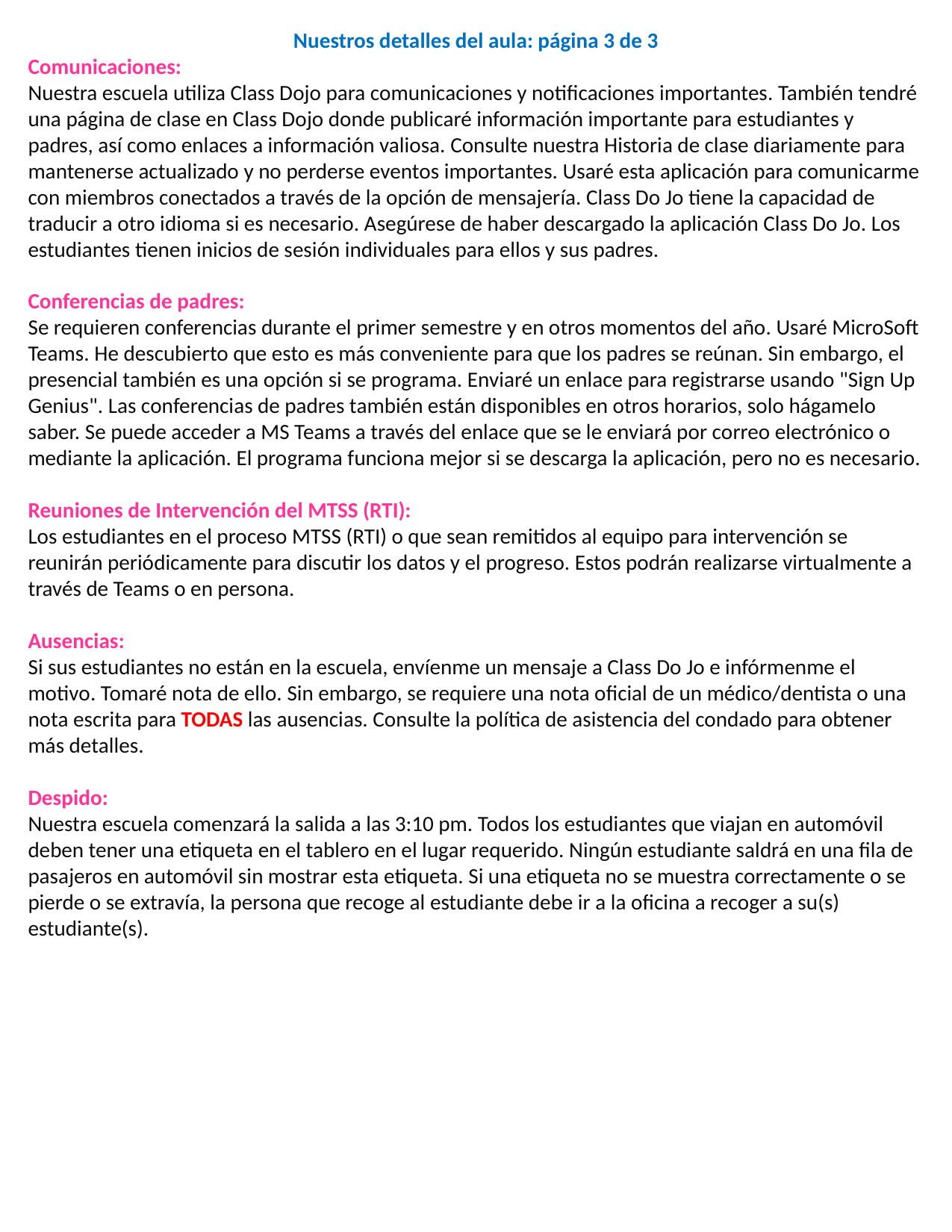

Nuestros detalles del aula: página 3 de 3
Comunicaciones:
Nuestra escuela utiliza Class Dojo para comunicaciones y notificaciones importantes. También tendré una página de clase en Class Dojo donde publicaré información importante para estudiantes y padres, así como enlaces a información valiosa. Consulte nuestra Historia de clase diariamente para mantenerse actualizado y no perderse eventos importantes. Usaré esta aplicación para comunicarme con miembros conectados a través de la opción de mensajería. Class Do Jo tiene la capacidad de traducir a otro idioma si es necesario. Asegúrese de haber descargado la aplicación Class Do Jo. Los estudiantes tienen inicios de sesión individuales para ellos y sus padres.

Conferencias de padres:
Se requieren conferencias durante el primer semestre y en otros momentos del año. Usaré MicroSoft Teams. He descubierto que esto es más conveniente para que los padres se reúnan. Sin embargo, el presencial también es una opción si se programa. Enviaré un enlace para registrarse usando "Sign Up Genius". Las conferencias de padres también están disponibles en otros horarios, solo hágamelo saber. Se puede acceder a MS Teams a través del enlace que se le enviará por correo electrónico o mediante la aplicación. El programa funciona mejor si se descarga la aplicación, pero no es necesario.

Reuniones de Intervención del MTSS (RTI):
Los estudiantes en el proceso MTSS (RTI) o que sean remitidos al equipo para intervención se reunirán periódicamente para discutir los datos y el progreso. Estos podrán realizarse virtualmente a través de Teams o en persona.

Ausencias:
Si sus estudiantes no están en la escuela, envíenme un mensaje a Class Do Jo e infórmenme el motivo. Tomaré nota de ello. Sin embargo, se requiere una nota oficial de un médico/dentista o una nota escrita para TODAS las ausencias. Consulte la política de asistencia del condado para obtener más detalles.

Despido:
Nuestra escuela comenzará la salida a las 3:10 pm. Todos los estudiantes que viajan en automóvil deben tener una etiqueta en el tablero en el lugar requerido. Ningún estudiante saldrá en una fila de pasajeros en automóvil sin mostrar esta etiqueta. Si una etiqueta no se muestra correctamente o se pierde o se extravía, la persona que recoge al estudiante debe ir a la oficina a recoger a su(s) estudiante(s).